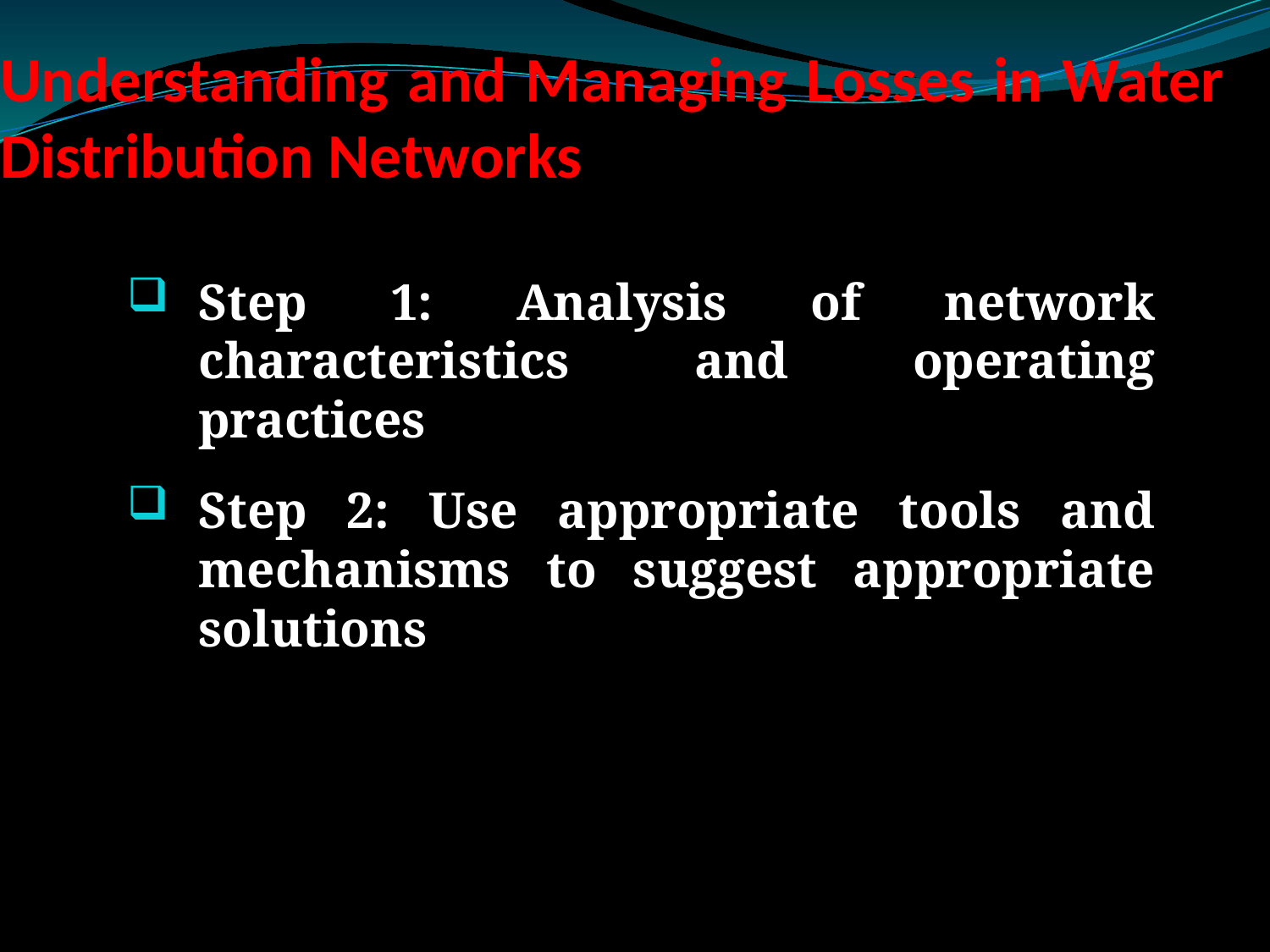

# Understanding and Managing Losses in Water Distribution Networks
Step 1: Analysis of network characteristics and operating practices
Step 2: Use appropriate tools and mechanisms to suggest appropriate solutions